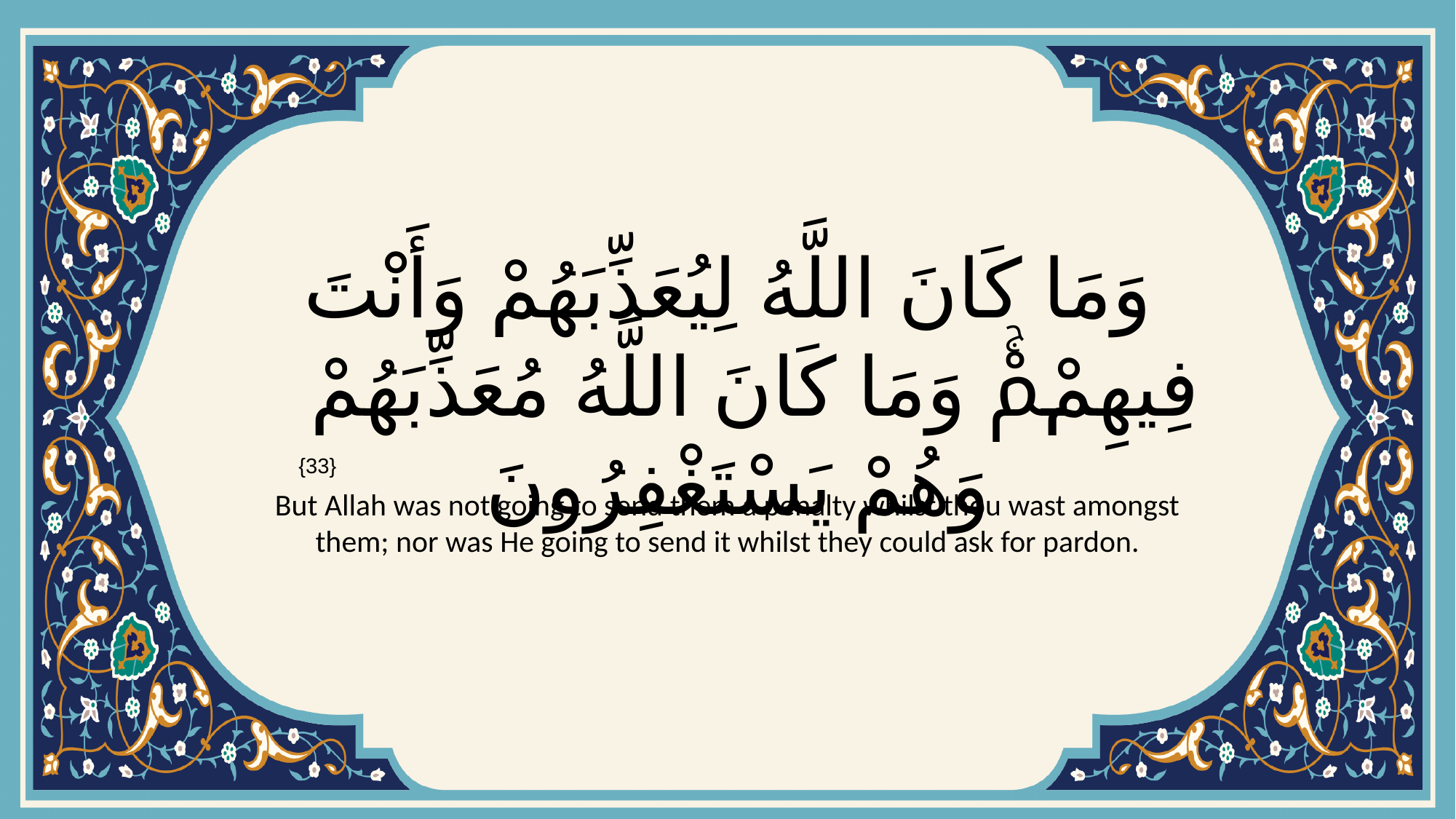

# وَمَا كَانَ اللَّهُ لِيُعَذِّبَهُمْ وَأَنْتَ فِيهِمْۚ وَمَا كَانَ اللَّهُ مُعَذِّبَهُمْ وَهُمْ يَسْتَغْفِرُونَ
{33}
But Allah was not going to send them a penalty whilst thou wast amongst them; nor was He going to send it whilst they could ask for pardon.